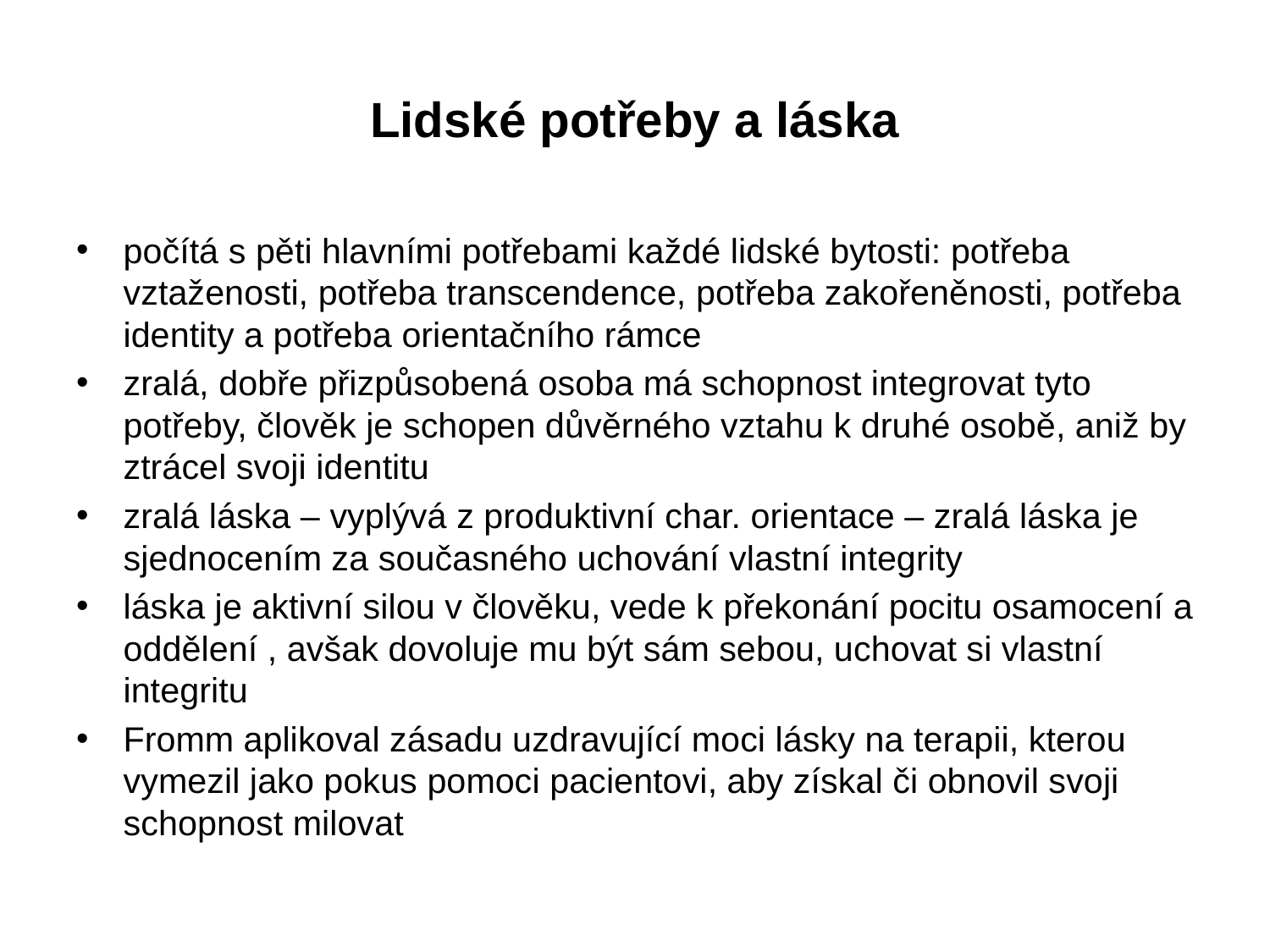

# Lidské potřeby a láska
počítá s pěti hlavními potřebami každé lidské bytosti: potřeba vztaženosti, potřeba transcendence, potřeba zakořeněnosti, potřeba identity a potřeba orientačního rámce
zralá, dobře přizpůsobená osoba má schopnost integrovat tyto potřeby, člověk je schopen důvěrného vztahu k druhé osobě, aniž by ztrácel svoji identitu
zralá láska – vyplývá z produktivní char. orientace – zralá láska je sjednocením za současného uchování vlastní integrity
láska je aktivní silou v člověku, vede k překonání pocitu osamocení a oddělení , avšak dovoluje mu být sám sebou, uchovat si vlastní integritu
Fromm aplikoval zásadu uzdravující moci lásky na terapii, kterou vymezil jako pokus pomoci pacientovi, aby získal či obnovil svoji schopnost milovat